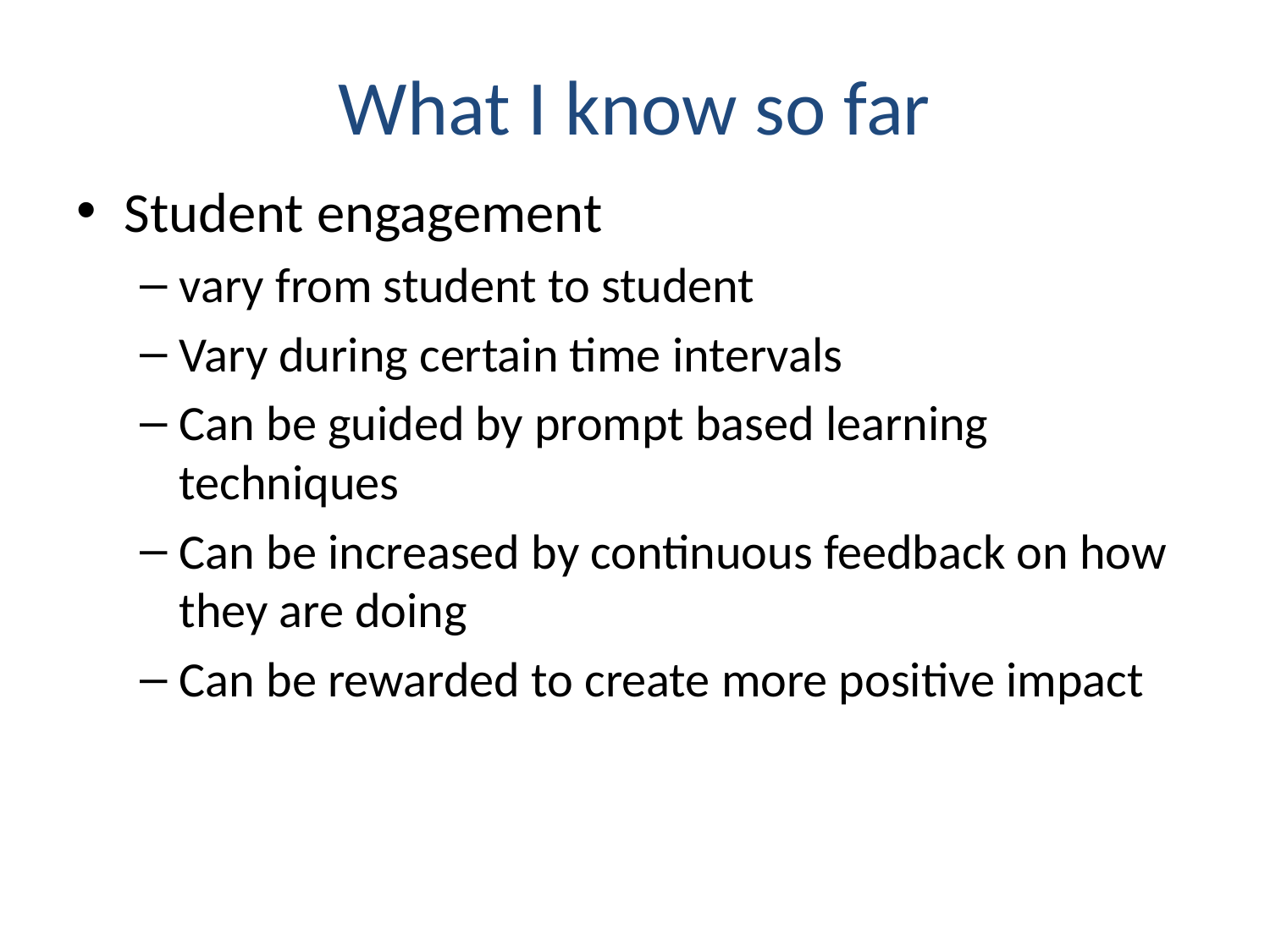

# What I know so far
Student engagement
vary from student to student
Vary during certain time intervals
Can be guided by prompt based learning techniques
Can be increased by continuous feedback on how they are doing
Can be rewarded to create more positive impact